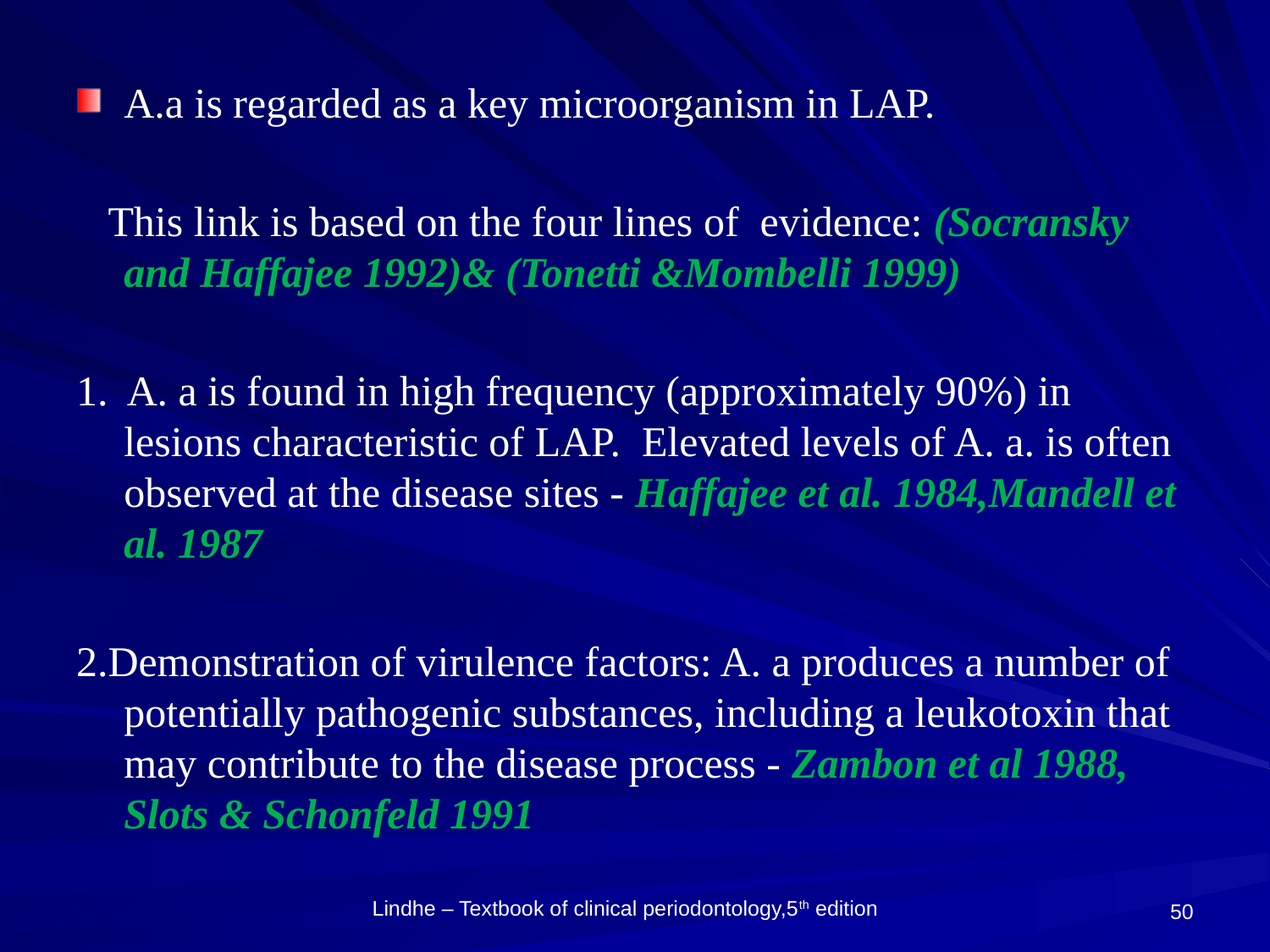

A.a is regarded as a key microorganism in LAP.

   This link is based on the four lines of  evidence: (Socransky and Haffajee 1992)& (Tonetti &Mombelli 1999)

1.  A. a is found in high frequency (approximately 90%) in lesions characteristic of LAP.  Elevated levels of A. a. is often observed at the disease sites - Haffajee et al. 1984,Mandell et al. 1987

2.Demonstration of virulence factors: A. a produces a number of potentially pathogenic substances, including a leukotoxin that may contribute to the disease process - Zambon et al 1988, Slots & Schonfeld 1991

50
Lindhe – Textbook of clinical periodontology,5th edition